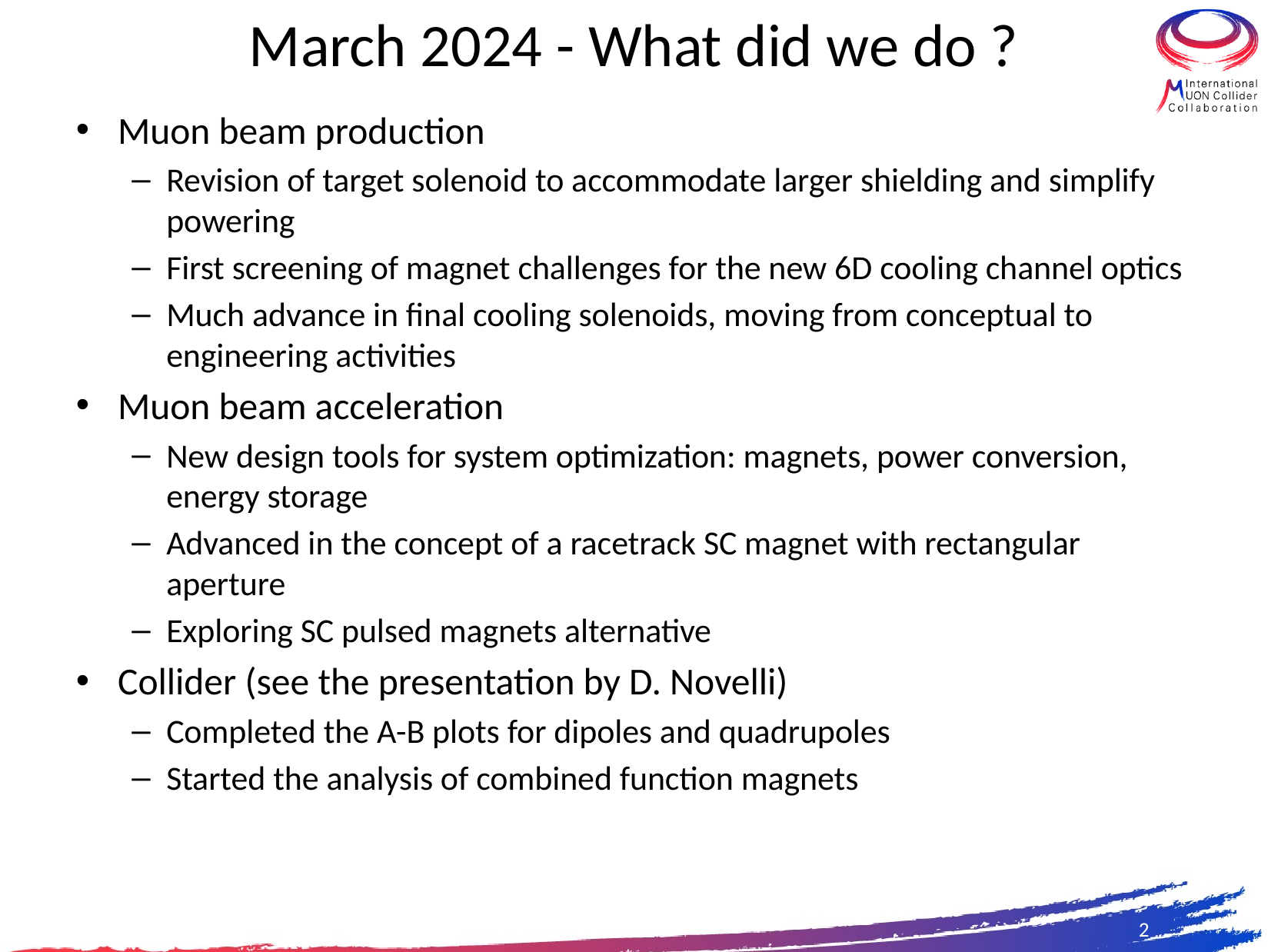

# March 2024 - What did we do ?
Muon beam production
Revision of target solenoid to accommodate larger shielding and simplify powering
First screening of magnet challenges for the new 6D cooling channel optics
Much advance in final cooling solenoids, moving from conceptual to engineering activities
Muon beam acceleration
New design tools for system optimization: magnets, power conversion, energy storage
Advanced in the concept of a racetrack SC magnet with rectangular aperture
Exploring SC pulsed magnets alternative
Collider (see the presentation by D. Novelli)
Completed the A-B plots for dipoles and quadrupoles
Started the analysis of combined function magnets

2